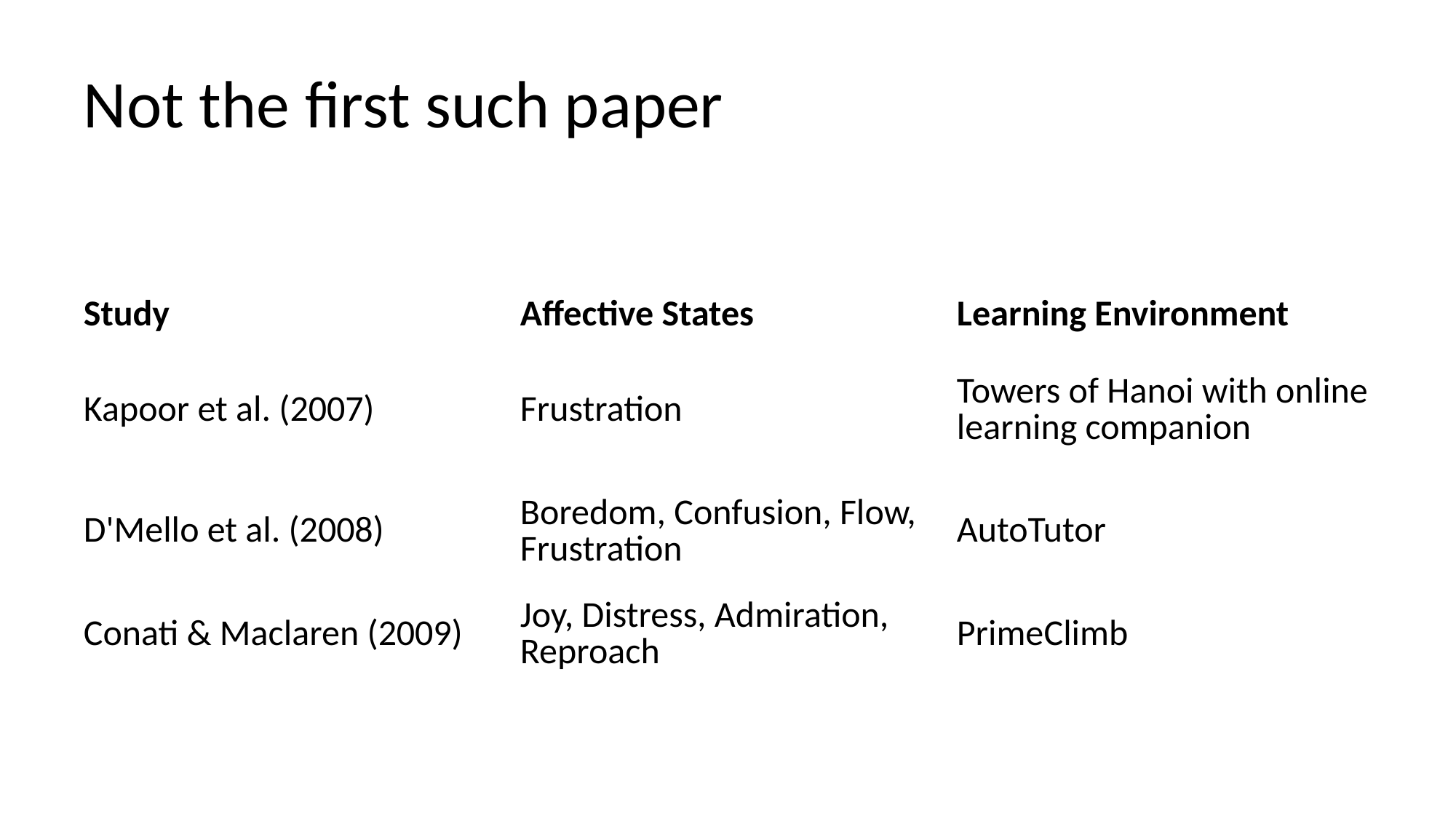

# Not the first such paper
| Study | Affective States | Learning Environment |
| --- | --- | --- |
| Kapoor et al. (2007) | Frustration | Towers of Hanoi with online learning companion |
| D'Mello et al. (2008) | Boredom, Confusion, Flow, Frustration | AutoTutor |
| Conati & Maclaren (2009) | Joy, Distress, Admiration, Reproach | PrimeClimb |